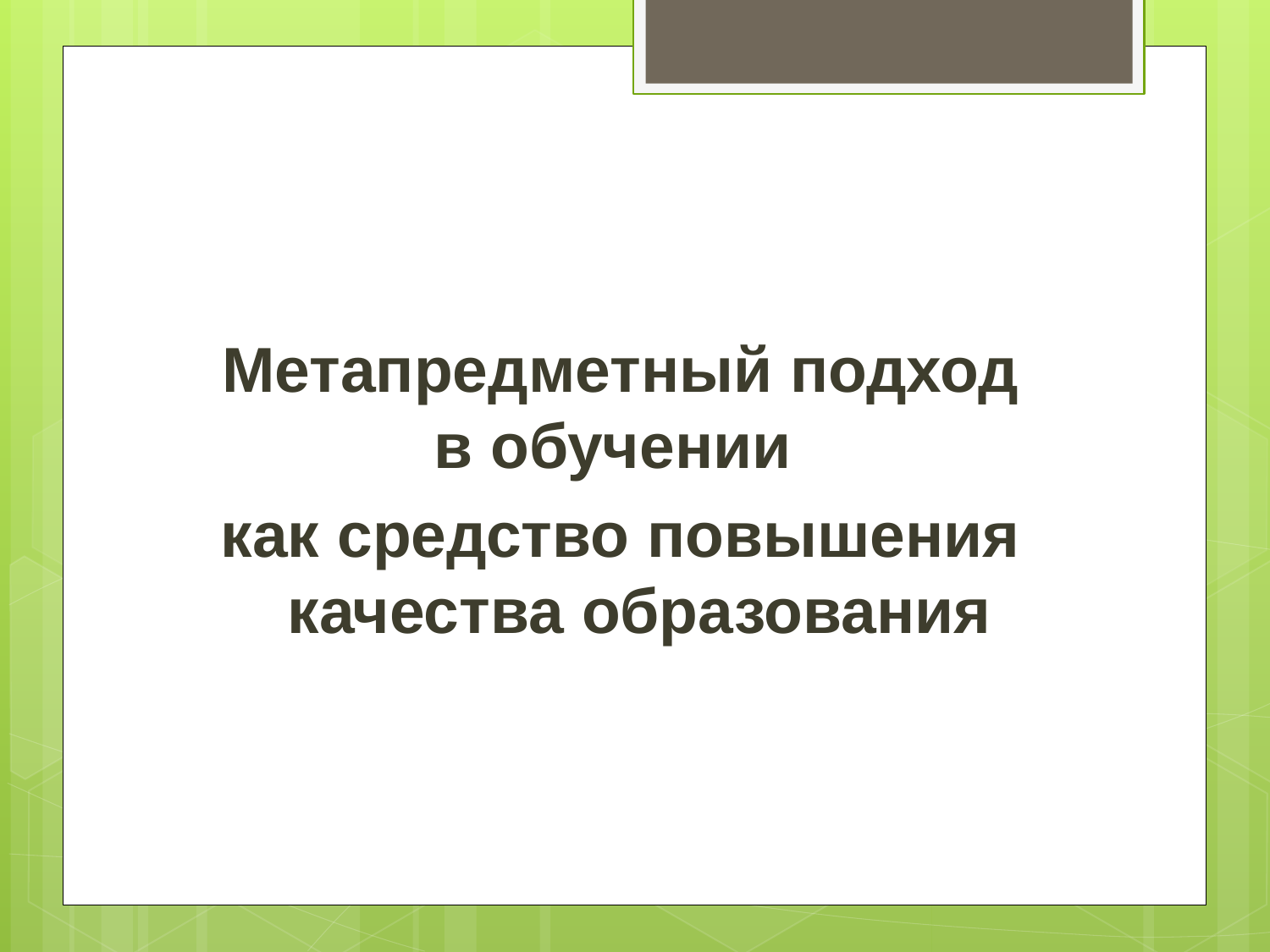

Метапредметный подход
в обучении
как средство повышения качества образования